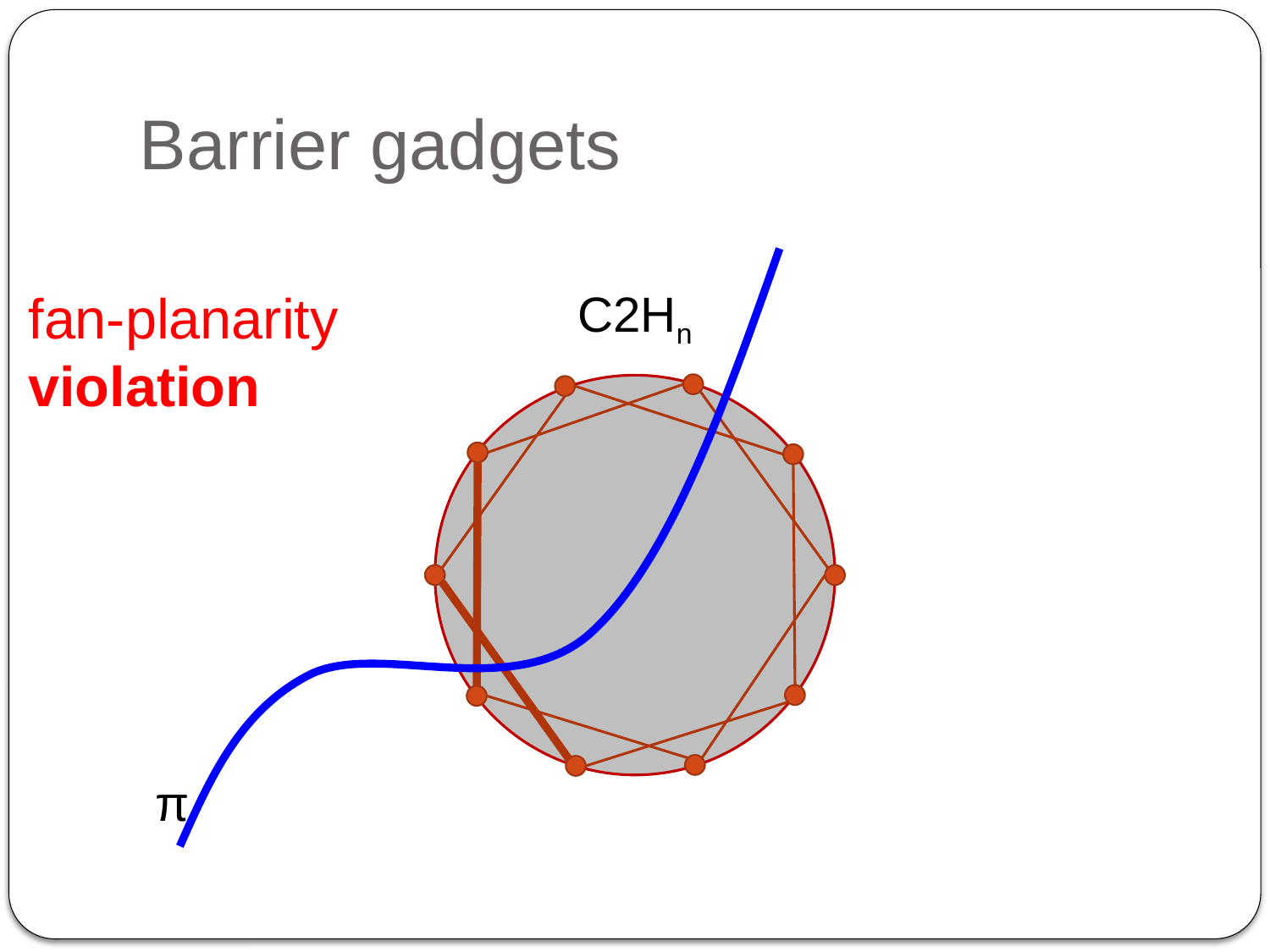

# Barrier gadgets

fan-planarity
violation
C2Hn

π